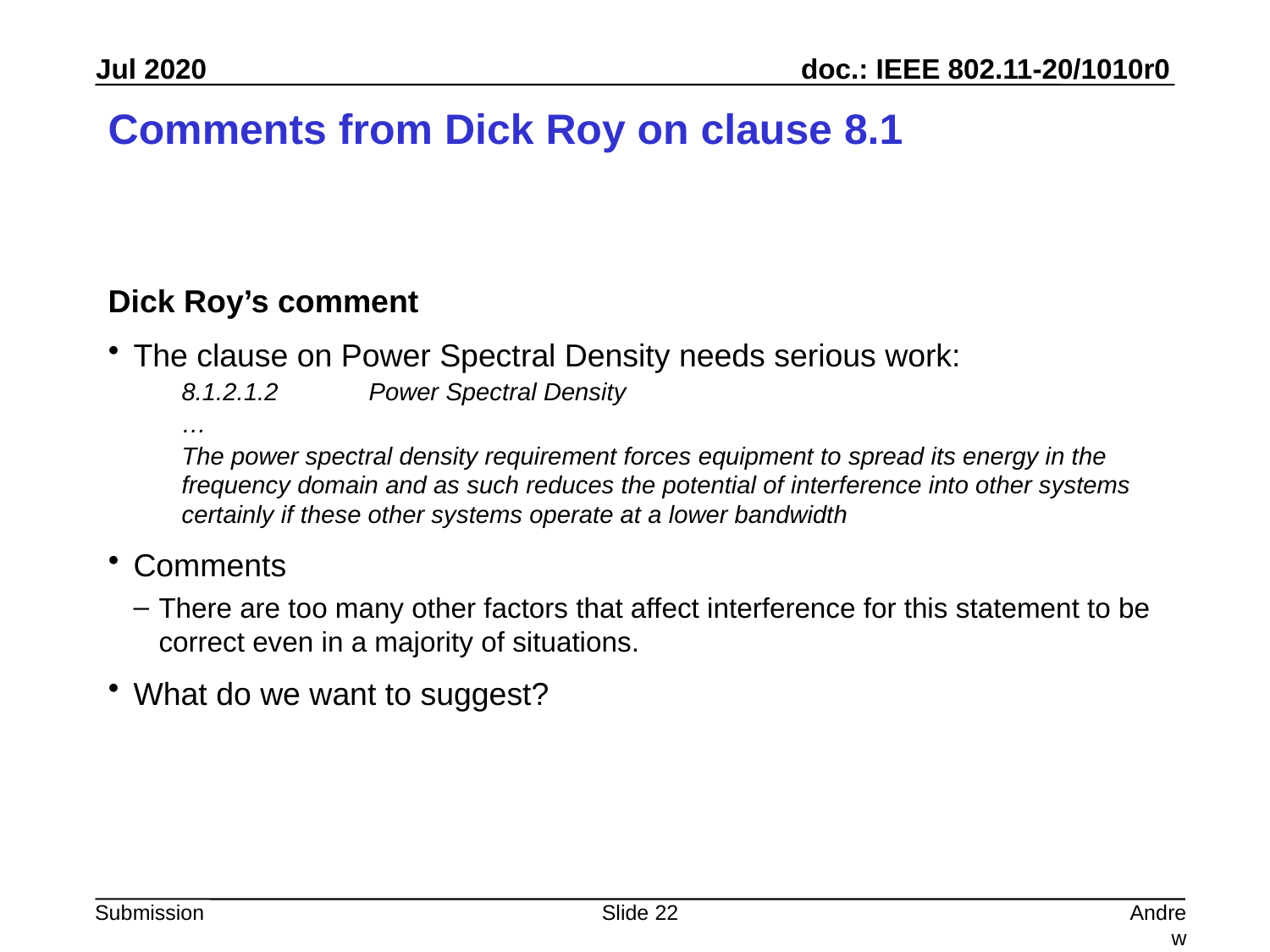

# Comments from Dick Roy on clause 8.1
Dick Roy’s comment
The clause on Power Spectral Density needs serious work:
8.1.2.1.2             Power Spectral Density
…
The power spectral density requirement forces equipment to spread its energy in the frequency domain and as such reduces the potential of interference into other systems certainly if these other systems operate at a lower bandwidth
Comments
There are too many other factors that affect interference for this statement to be correct even in a majority of situations.
What do we want to suggest?

Slide 22
Andrew Myles, Cisco